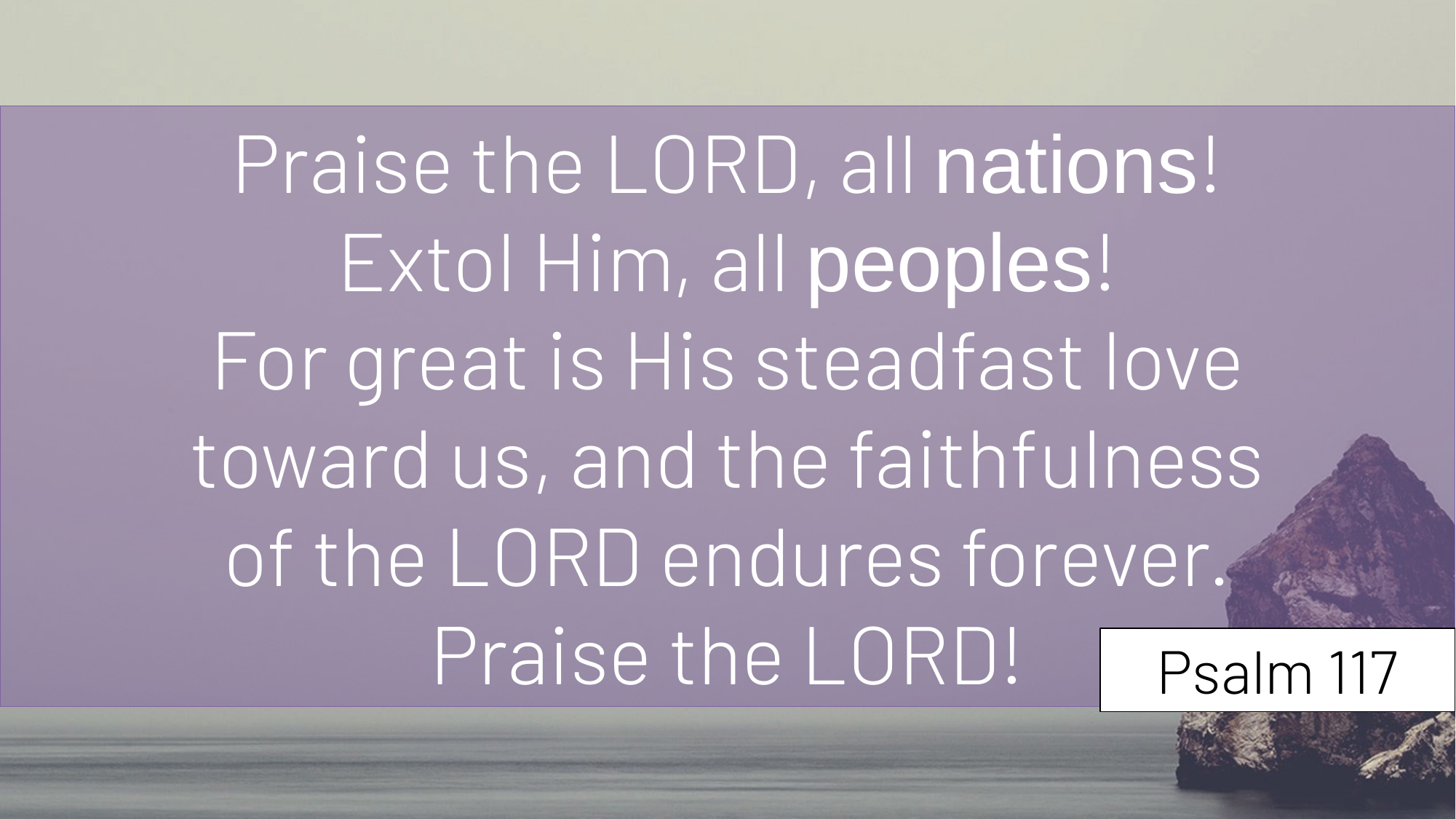

Praise the Lord, all nations!
Extol Him, all peoples!
For great is His steadfast love
toward us, and the faithfulness
of the Lord endures forever.
Praise the Lord!
Psalm 117